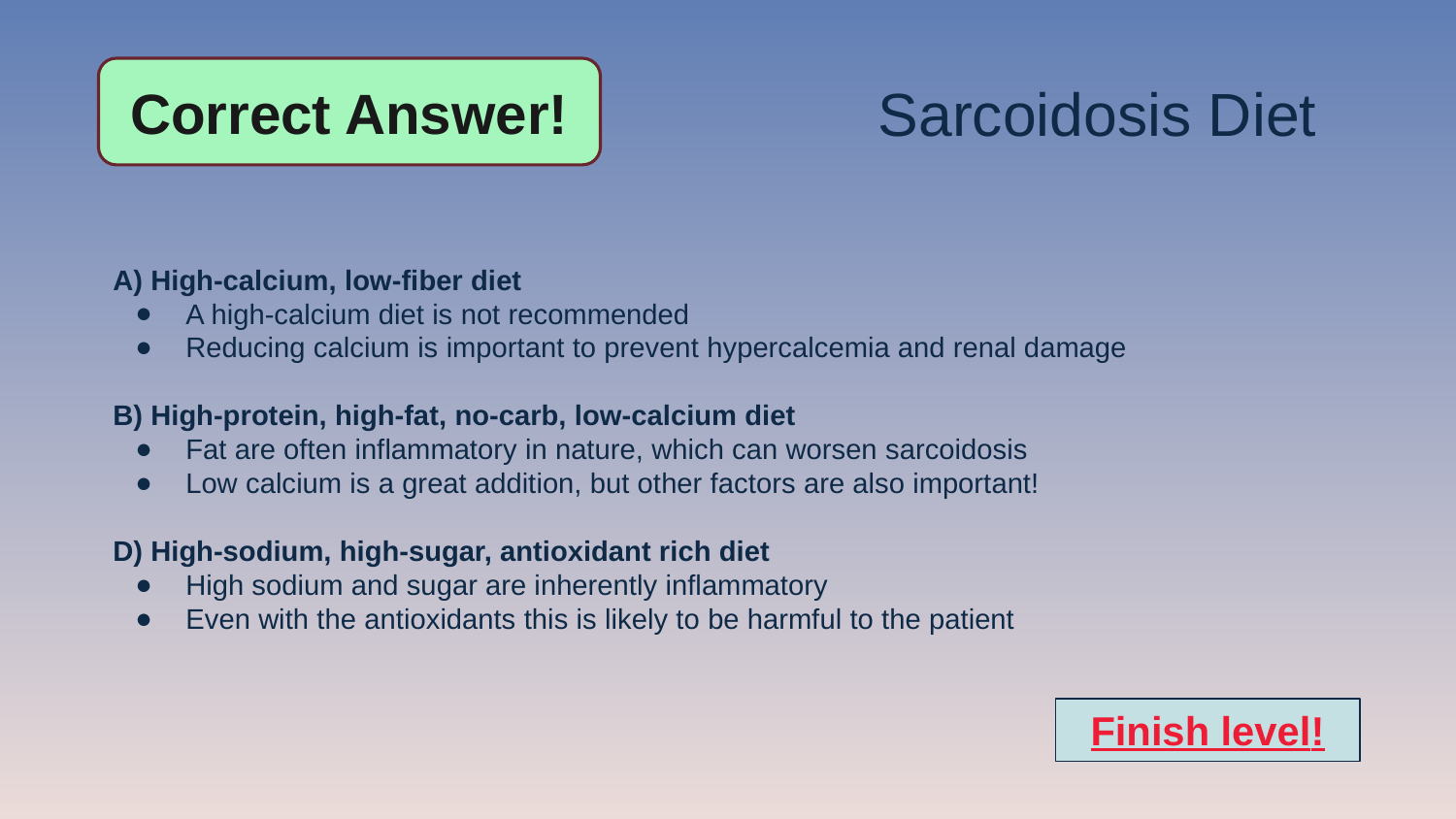

Correct Answer!
# Sarcoidosis Diet
A) High-calcium, low-fiber diet
A high-calcium diet is not recommended
Reducing calcium is important to prevent hypercalcemia and renal damage

B) High-protein, high-fat, no-carb, low-calcium diet
Fat are often inflammatory in nature, which can worsen sarcoidosis
Low calcium is a great addition, but other factors are also important!

D) High-sodium, high-sugar, antioxidant rich diet
High sodium and sugar are inherently inflammatory
Even with the antioxidants this is likely to be harmful to the patient
Finish level!